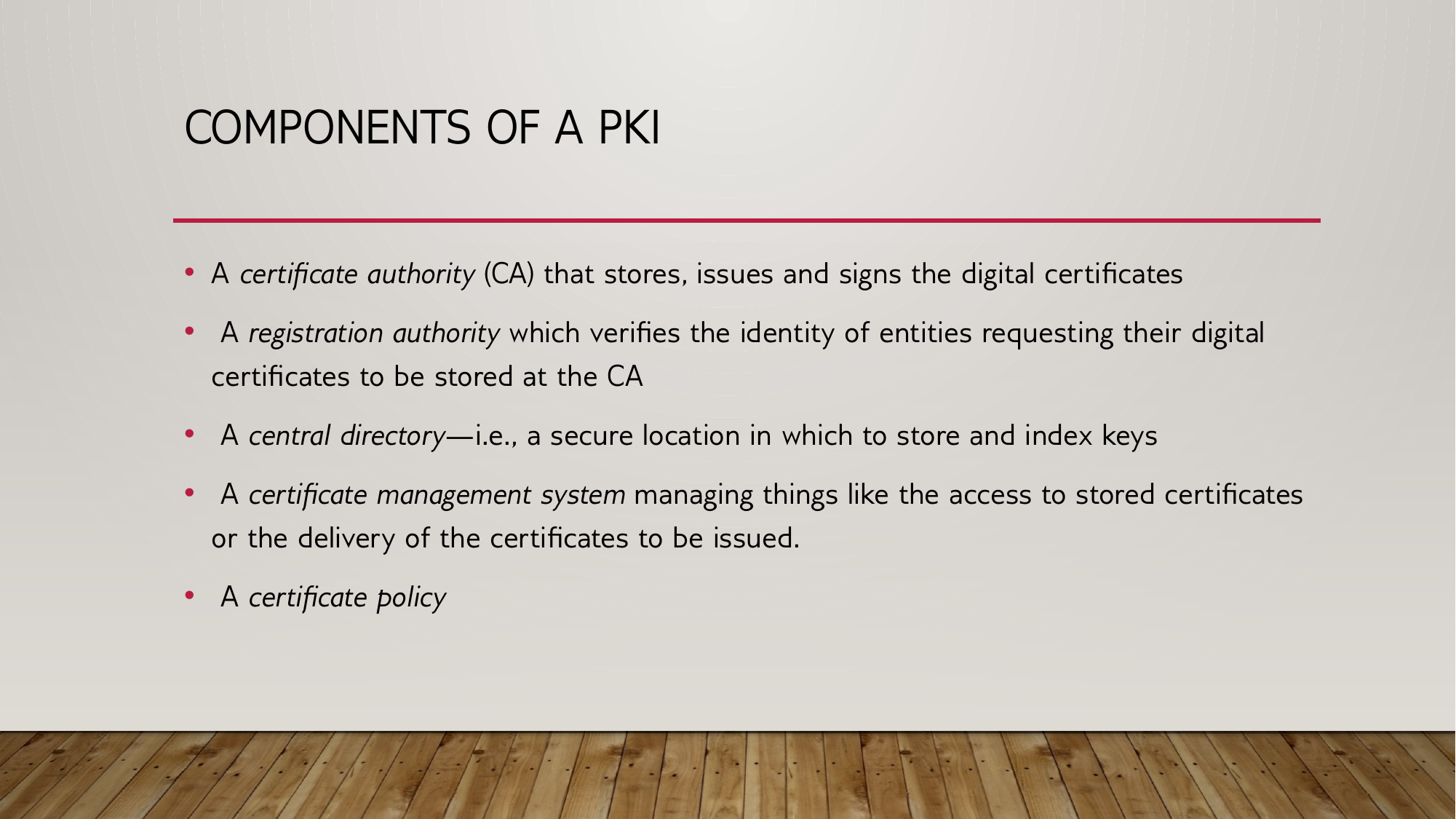

# Components of a PKI
A certificate authority (CA) that stores, issues and signs the digital certificates
 A registration authority which verifies the identity of entities requesting their digital certificates to be stored at the CA
 A central directory—i.e., a secure location in which to store and index keys
 A certificate management system managing things like the access to stored certificates or the delivery of the certificates to be issued.
 A certificate policy